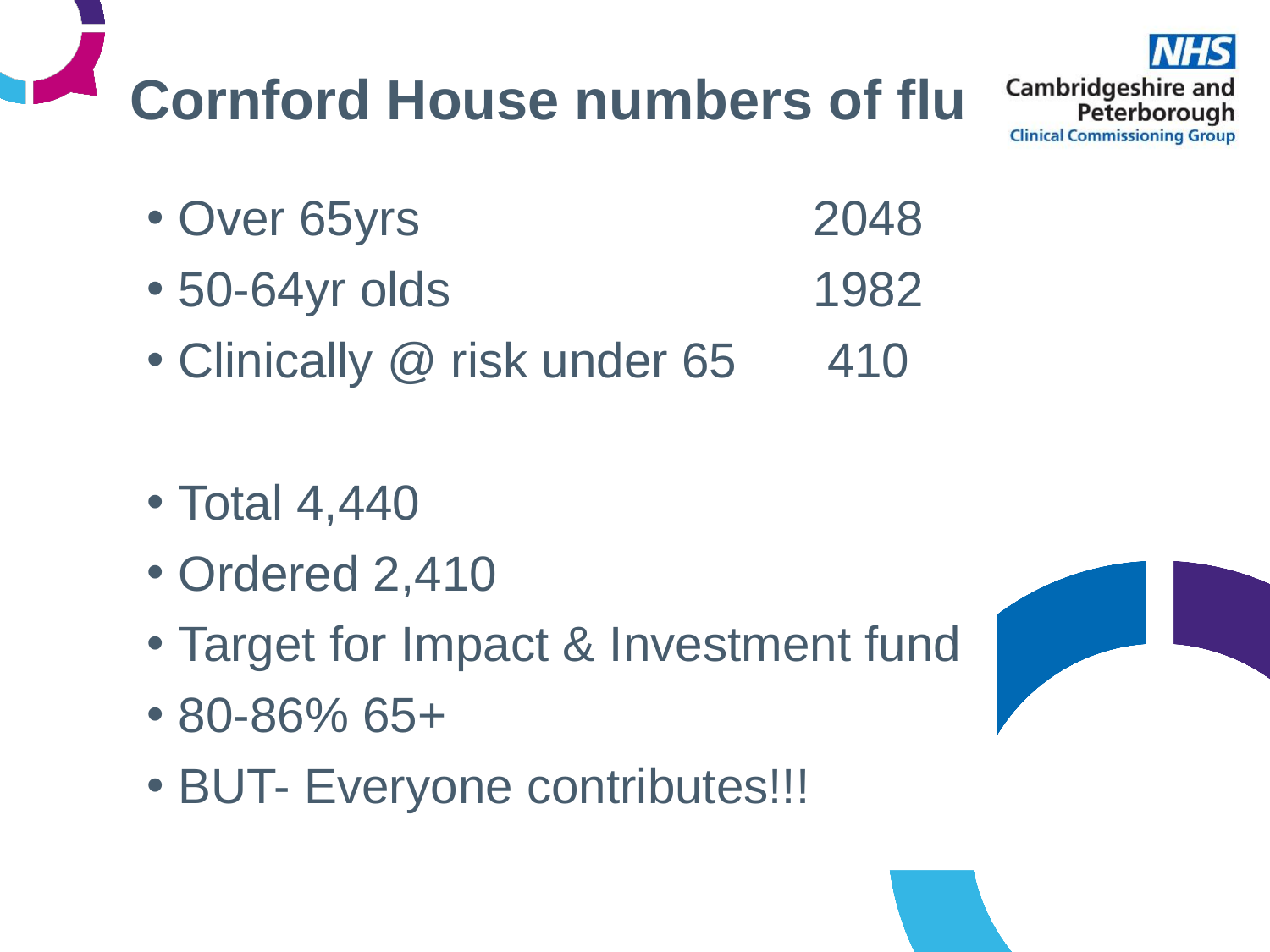

# Cornford House numbers of flu
Over 65yrs				2048
50-64yr olds			1982
Clinically @ risk under 65	 410

Total 4,440
Ordered 2,410
Target for Impact & Investment fund
80-86% 65+
BUT- Everyone contributes!!!